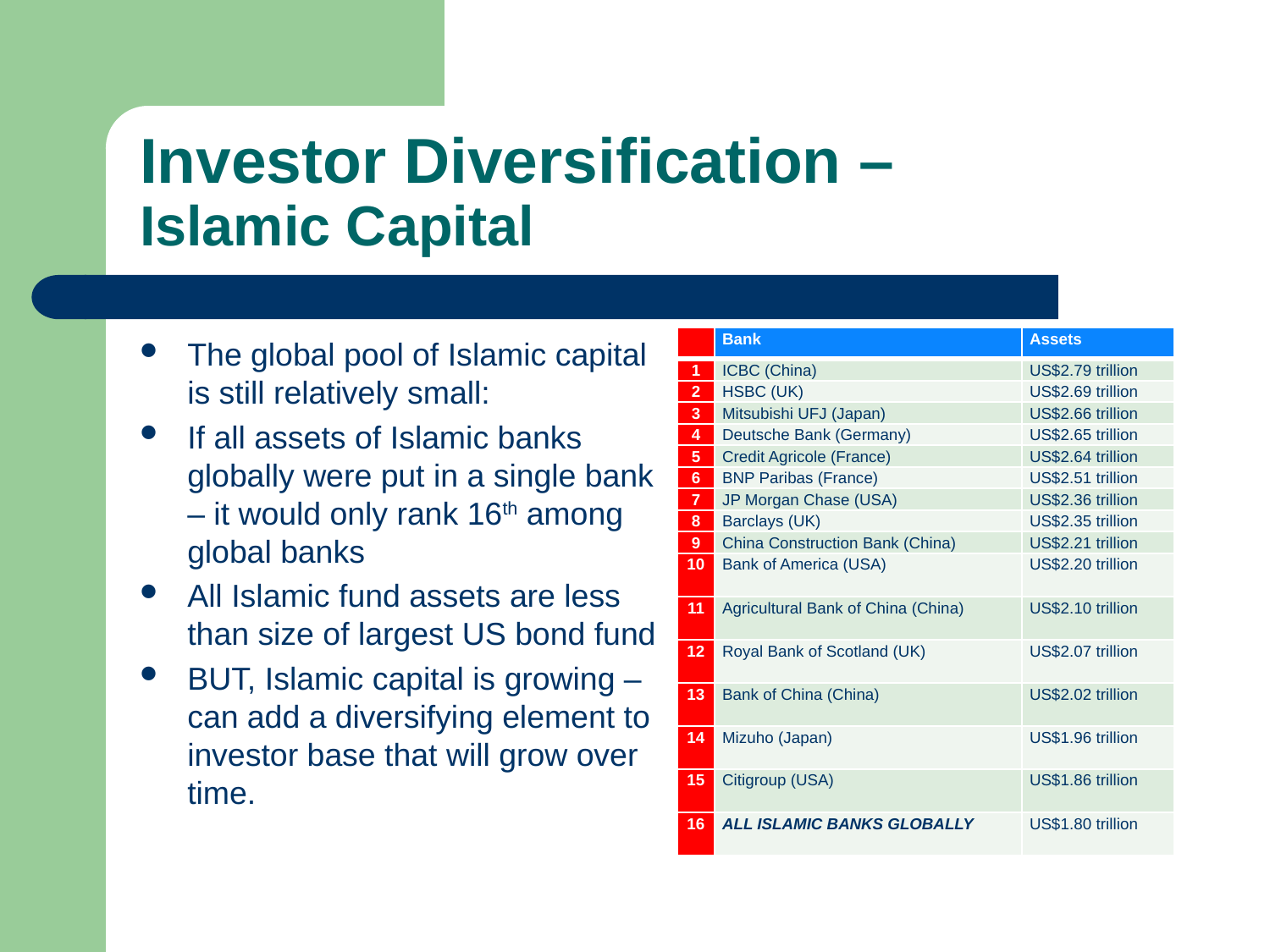

# Investor Diversification – Islamic Capital
The global pool of Islamic capital is still relatively small:
If all assets of Islamic banks globally were put in a single bank – it would only rank 16th among global banks
All Islamic fund assets are less than size of largest US bond fund
BUT, Islamic capital is growing – can add a diversifying element to investor base that will grow over time.
|  | Bank | Assets |
| --- | --- | --- |
| 1 | ICBC (China) | US$2.79 trillion |
| 2 | HSBC (UK) | US$2.69 trillion |
| 3 | Mitsubishi UFJ (Japan) | US$2.66 trillion |
| 4 | Deutsche Bank (Germany) | US$2.65 trillion |
| 5 | Credit Agricole (France) | US$2.64 trillion |
| 6 | BNP Paribas (France) | US$2.51 trillion |
| 7 | JP Morgan Chase (USA) | US$2.36 trillion |
| 8 | Barclays (UK) | US$2.35 trillion |
| 9 | China Construction Bank (China) | US$2.21 trillion |
| 10 | Bank of America (USA) | US$2.20 trillion |
| 11 | Agricultural Bank of China (China) | US$2.10 trillion |
| 12 | Royal Bank of Scotland (UK) | US$2.07 trillion |
| 13 | Bank of China (China) | US$2.02 trillion |
| 14 | Mizuho (Japan) | US$1.96 trillion |
| 15 | Citigroup (USA) | US$1.86 trillion |
| 16 | ALL ISLAMIC BANKS GLOBALLY | US$1.80 trillion |